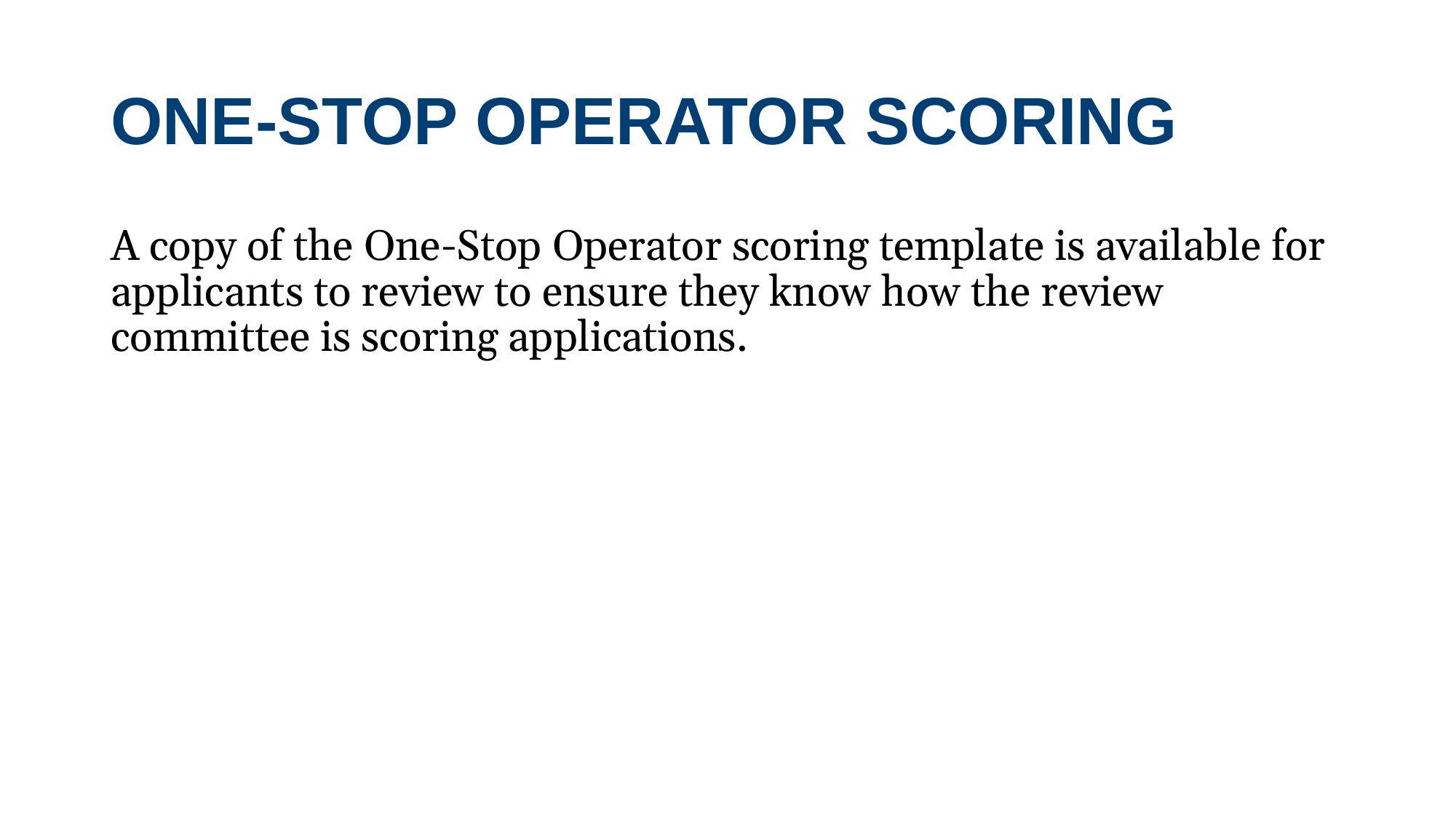

# ONE-STOP OPERATOR SCORING
A copy of the One-Stop Operator scoring template is available for applicants to review to ensure they know how the review committee is scoring applications.